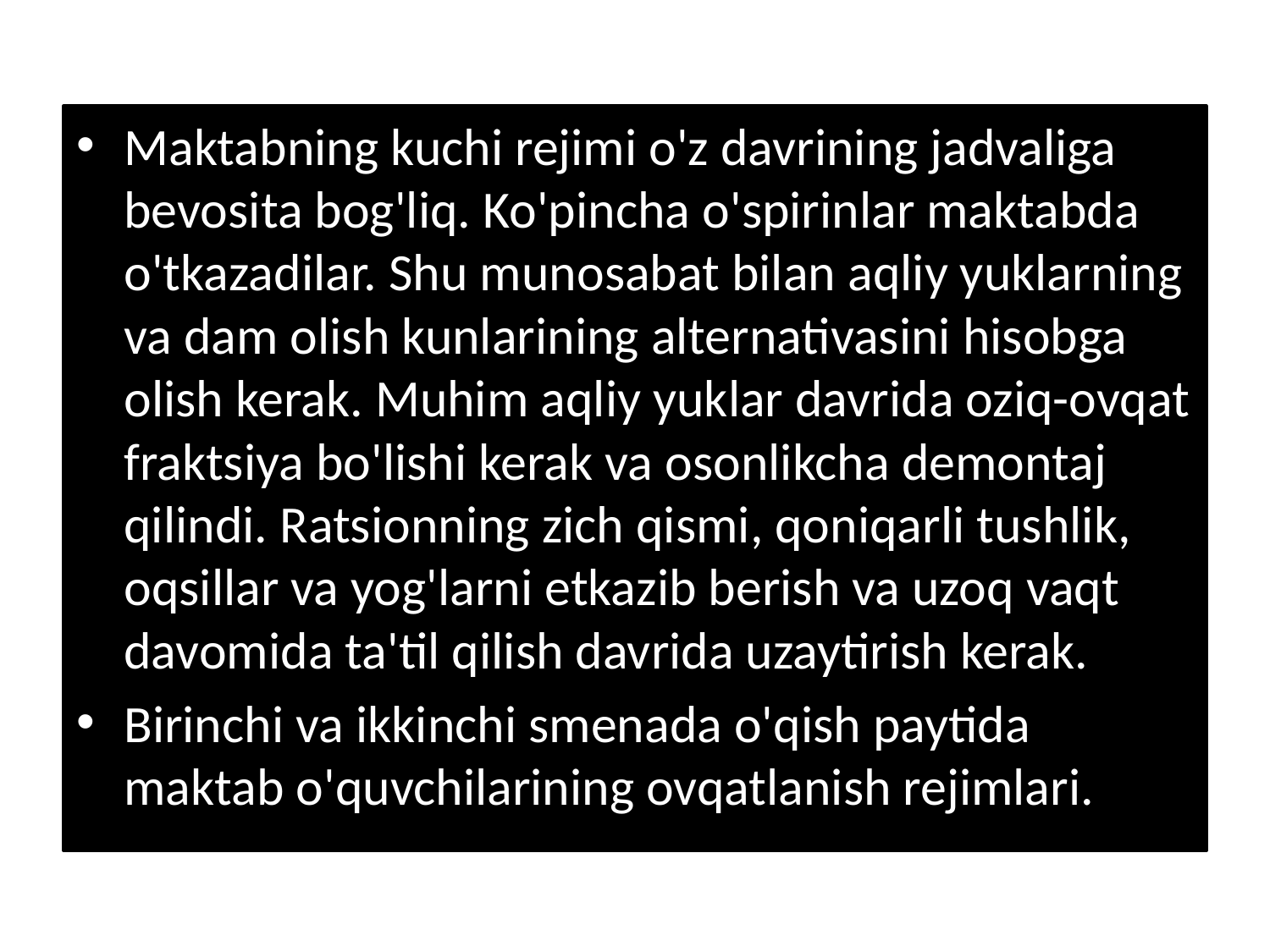

Maktabning kuchi rejimi o'z davrining jadvaliga bevosita bog'liq. Ko'pincha o'spirinlar maktabda o'tkazadilar. Shu munosabat bilan aqliy yuklarning va dam olish kunlarining alternativasini hisobga olish kerak. Muhim aqliy yuklar davrida oziq-ovqat fraktsiya bo'lishi kerak va osonlikcha demontaj qilindi. Ratsionning zich qismi, qoniqarli tushlik, oqsillar va yog'larni etkazib berish va uzoq vaqt davomida ta'til qilish davrida uzaytirish kerak.
Birinchi va ikkinchi smenada o'qish paytida maktab o'quvchilarining ovqatlanish rejimlari.